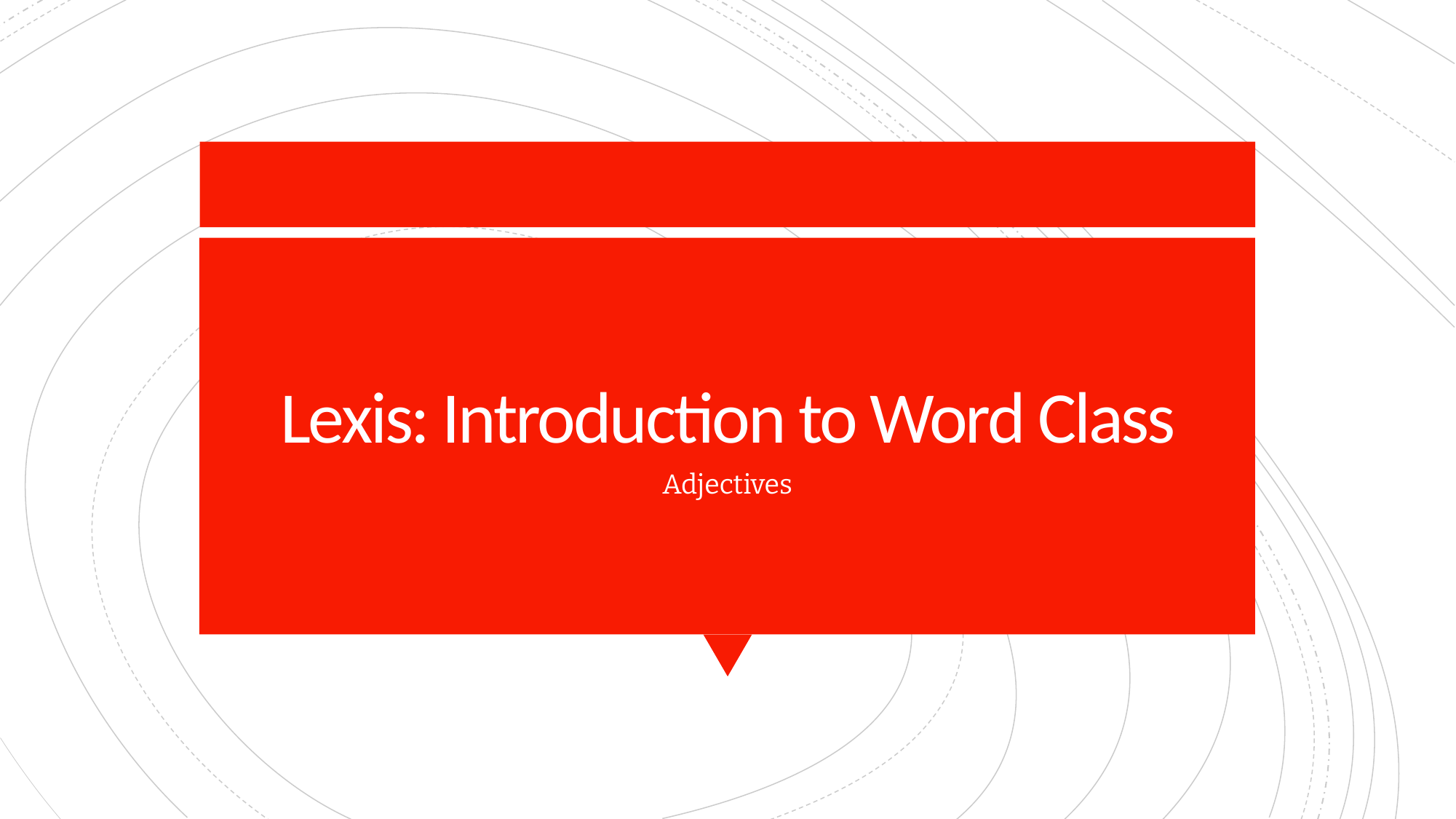

# Lexis: Introduction to Word Class
Adjectives